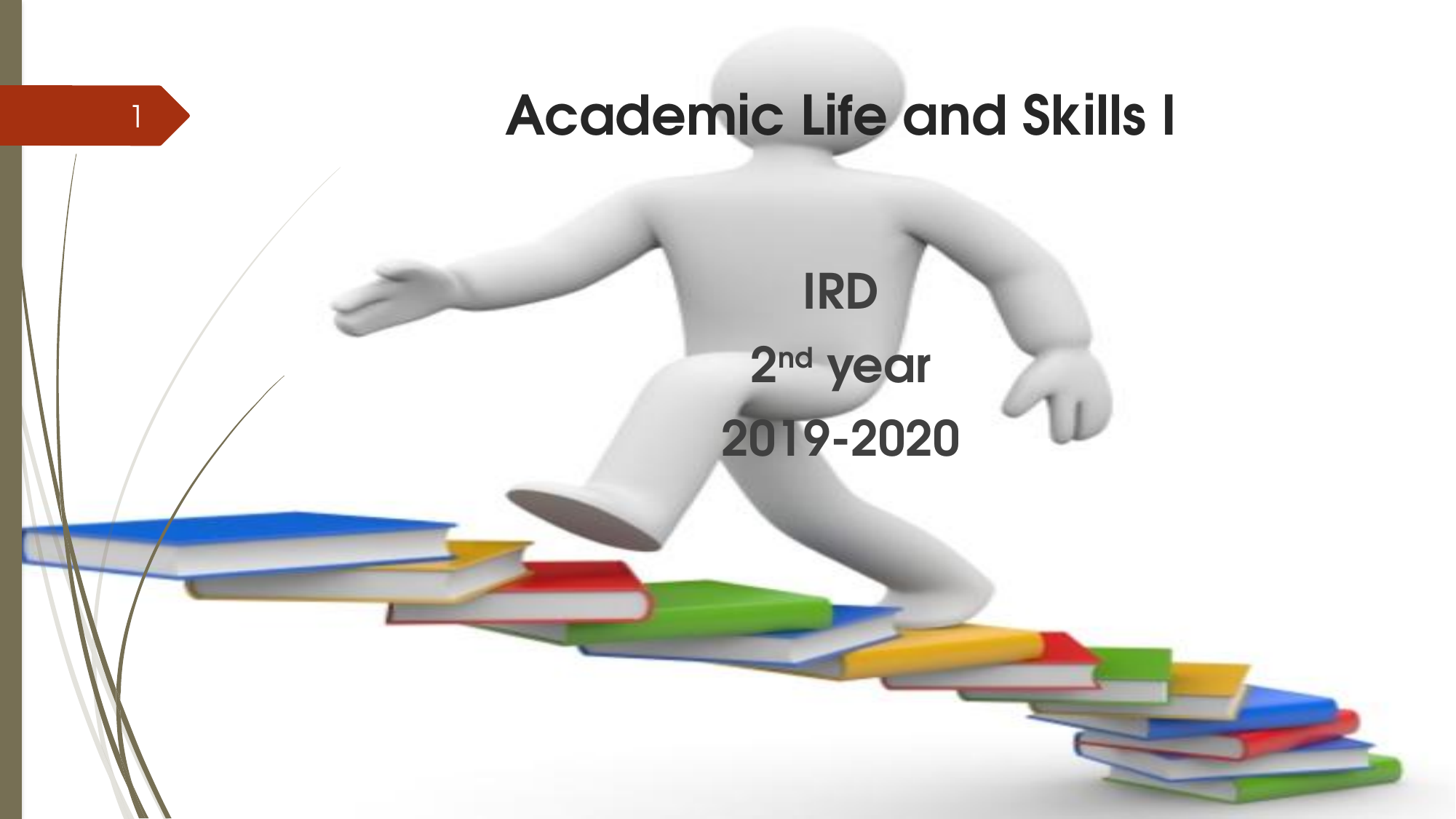

# Academic Life and Skills I
1
IRD
2nd year
2019-2020